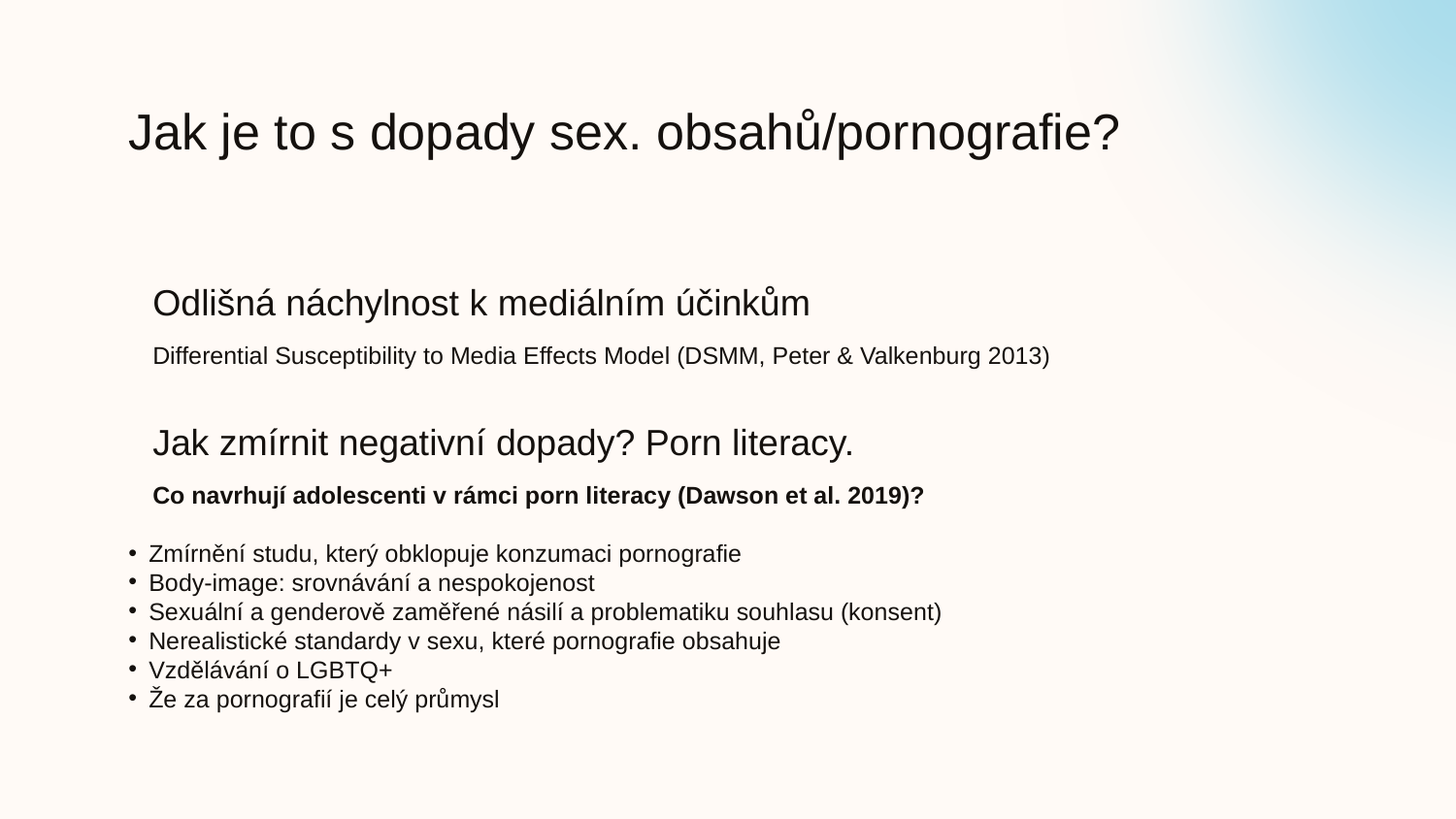

# Jak je to s dopady sex. obsahů/pornografie?
Odlišná náchylnost k mediálním účinkům
Differential Susceptibility to Media Effects Model (DSMM, Peter & Valkenburg 2013)
Jak zmírnit negativní dopady? Porn literacy.
Co navrhují adolescenti v rámci porn literacy (Dawson et al. 2019)?

Zmírnění studu, který obklopuje konzumaci pornografie
Body-image: srovnávání a nespokojenost
Sexuální a genderově zaměřené násilí a problematiku souhlasu (konsent)
Nerealistické standardy v sexu, které pornografie obsahuje
Vzdělávání o LGBTQ+
Že za pornografií je celý průmysl